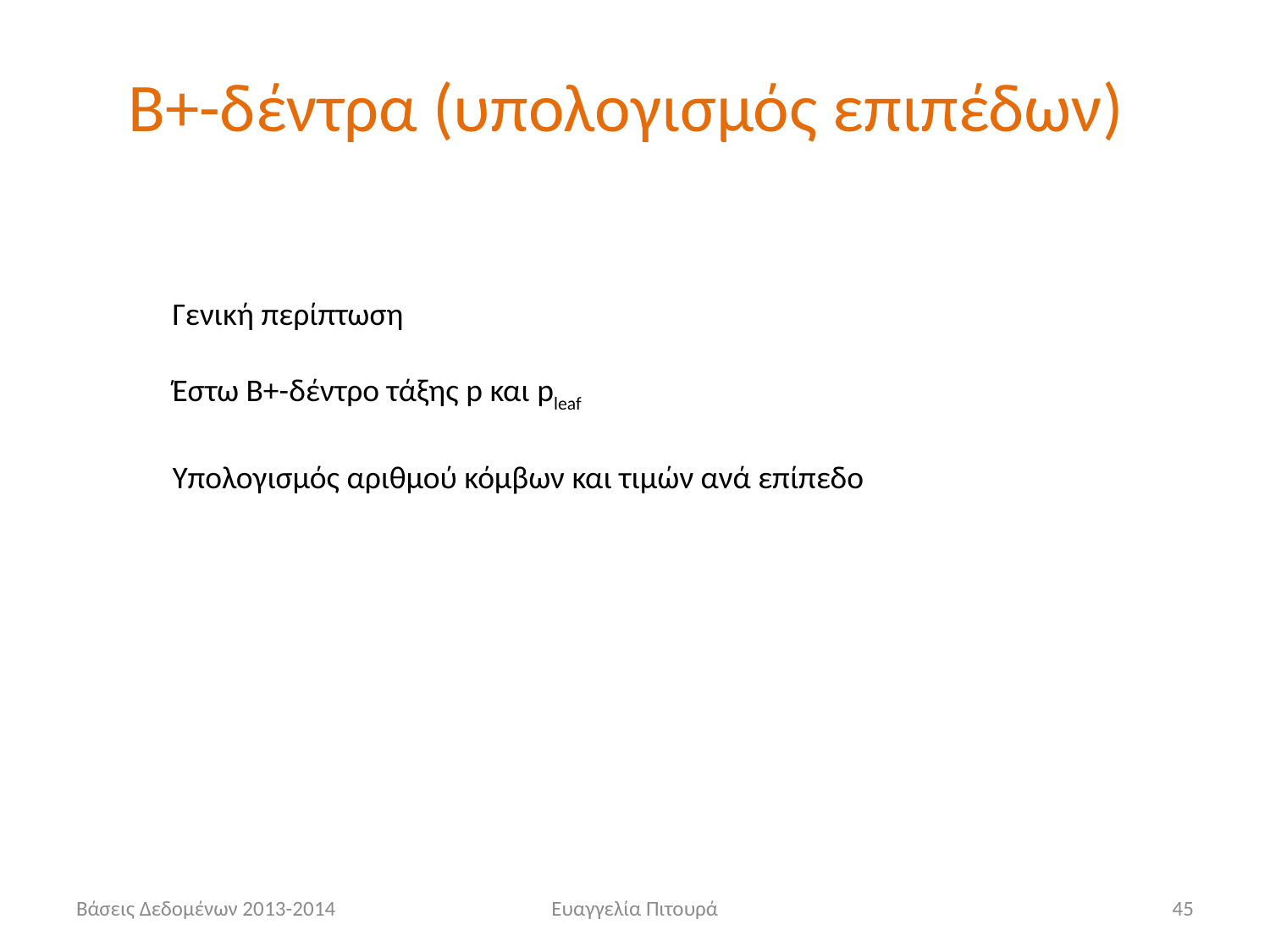

# Β+-δέντρα (υπολογισμός επιπέδων)
Γενική περίπτωση

Έστω B+-δέντρο τάξης p και pleaf

Υπολογισμός αριθμού κόμβων και τιμών ανά επίπεδο
Βάσεις Δεδομένων 2013-2014
Ευαγγελία Πιτουρά
45